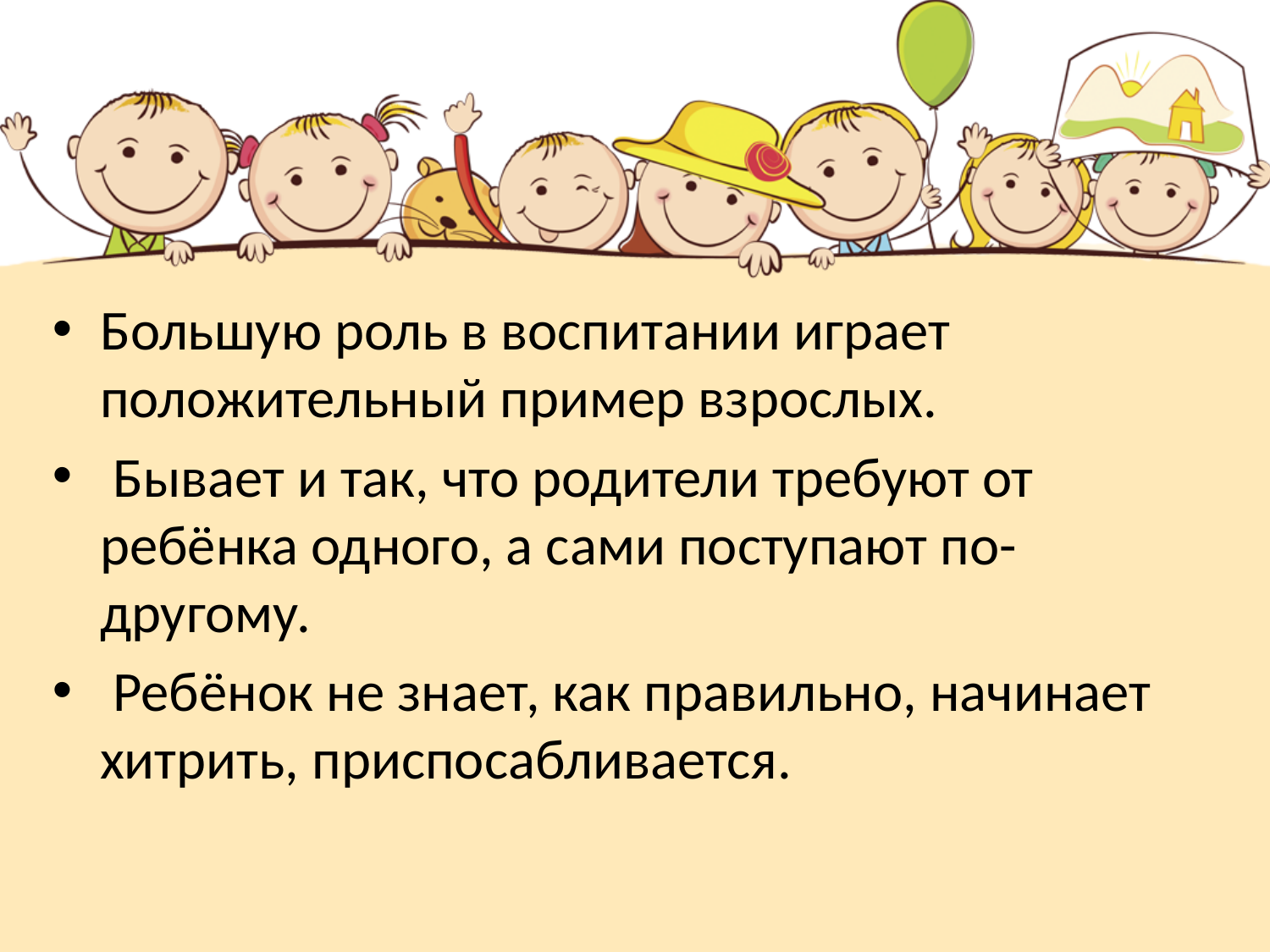

Большую роль в воспитании играет положительный пример взрослых.
 Бывает и так, что родители требуют от ребёнка одного, а сами поступают по-другому.
 Ребёнок не знает, как правильно, начинает хитрить, приспосабливается.